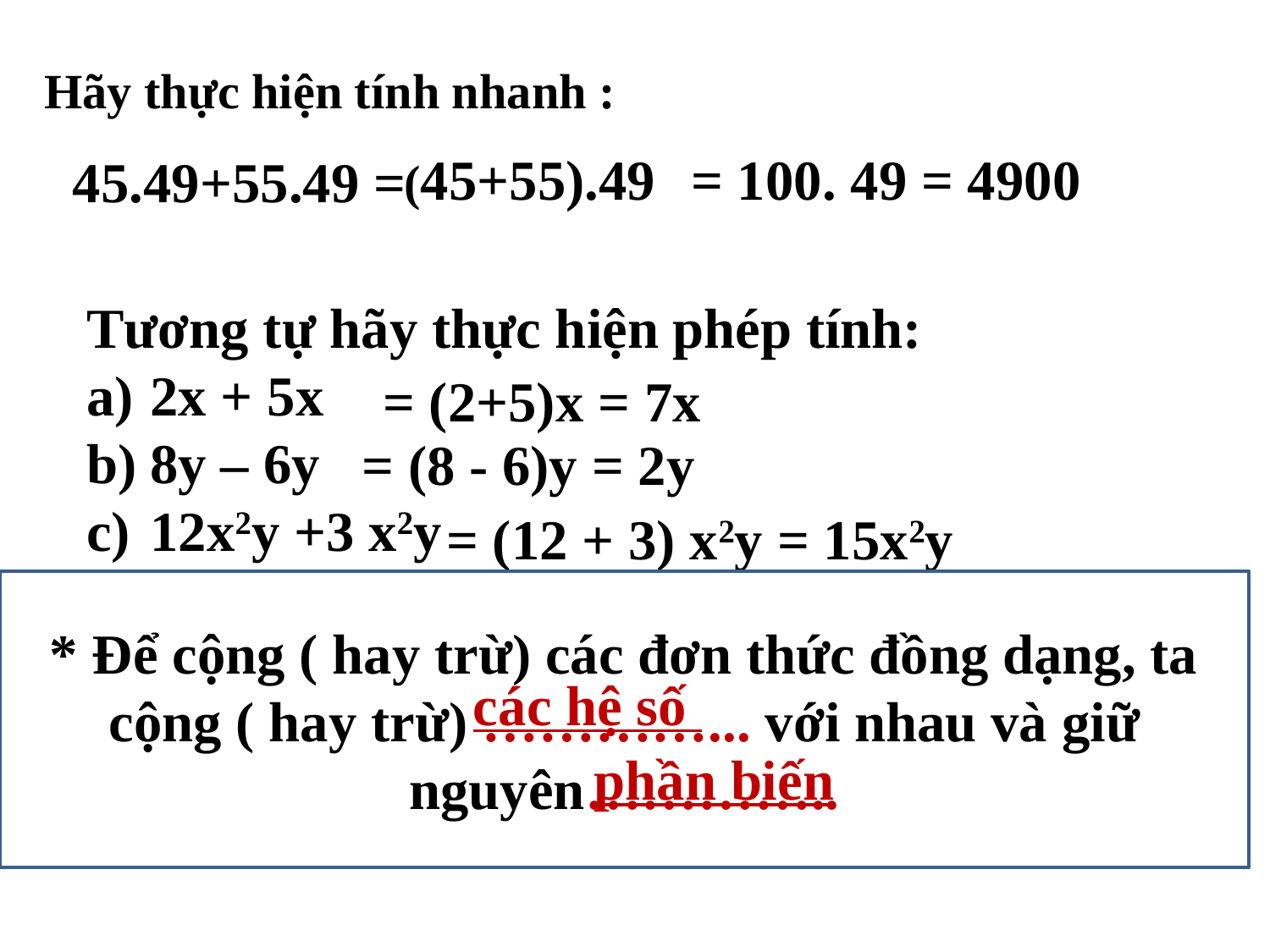

Hãy thực hiện tính nhanh :
  45.49+55.49 =
(45+55).49
= 100. 49 = 4900
Tương tự hãy thực hiện phép tính:
2x + 5x
8y – 6y
12x2y +3 x2y
= (2+5)x = 7x
= (8 - 6)y = 2y
= (12 + 3) x2y = 15x2y
* Để cộng ( hay trừ) các đơn thức đồng dạng, ta cộng ( hay trừ) …………... với nhau và giữ nguyên…………..
các hệ số
phần biến